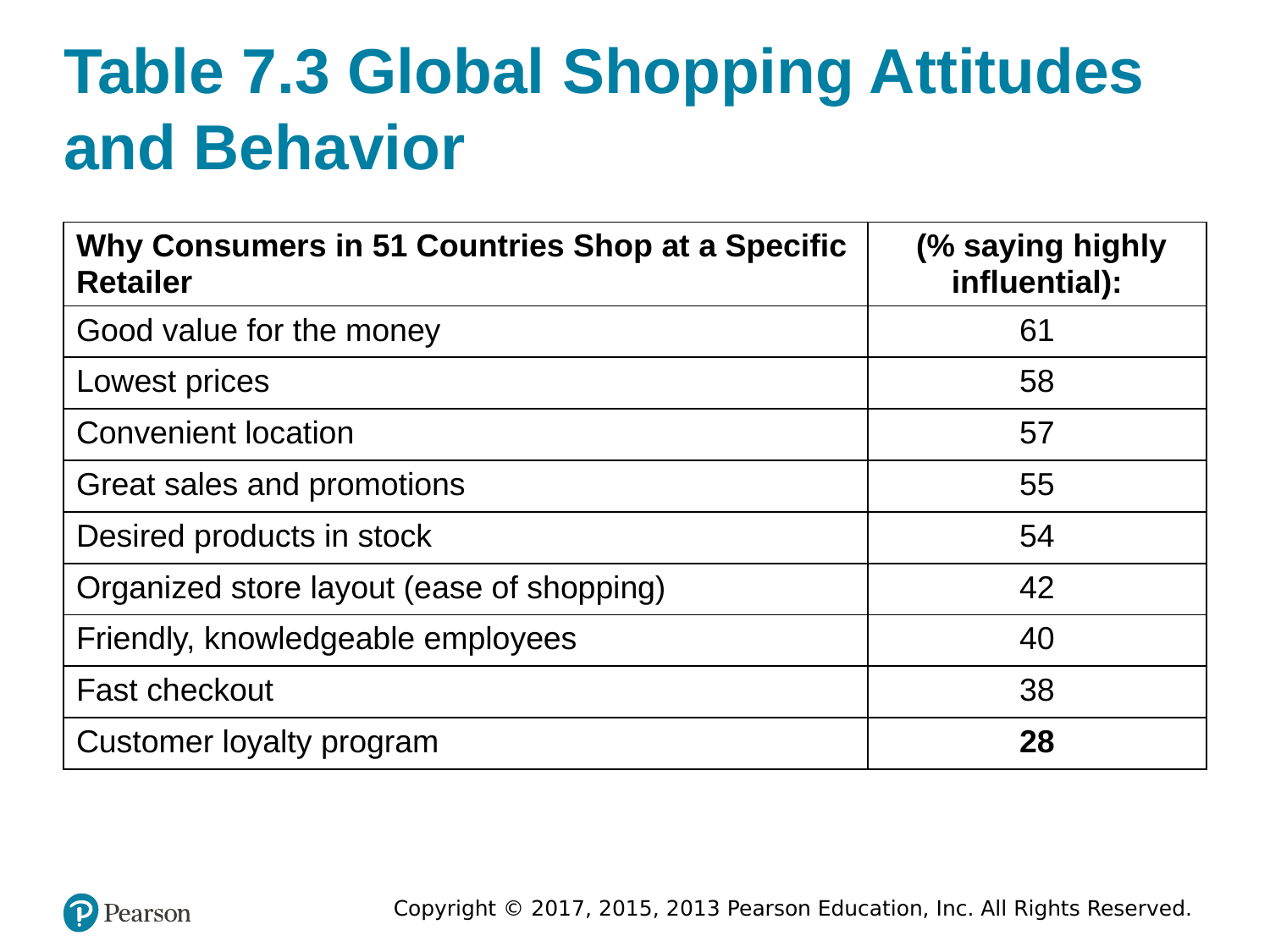

# Table 7.3 Global Shopping Attitudes and Behavior
| Why Consumers in 51 Countries Shop at a Specific Retailer | (% saying highly influential): |
| --- | --- |
| Good value for the money | 61 |
| Lowest prices | 58 |
| Convenient location | 57 |
| Great sales and promotions | 55 |
| Desired products in stock | 54 |
| Organized store layout (ease of shopping) | 42 |
| Friendly, knowledgeable employees | 40 |
| Fast checkout | 38 |
| Customer loyalty program | 28 |